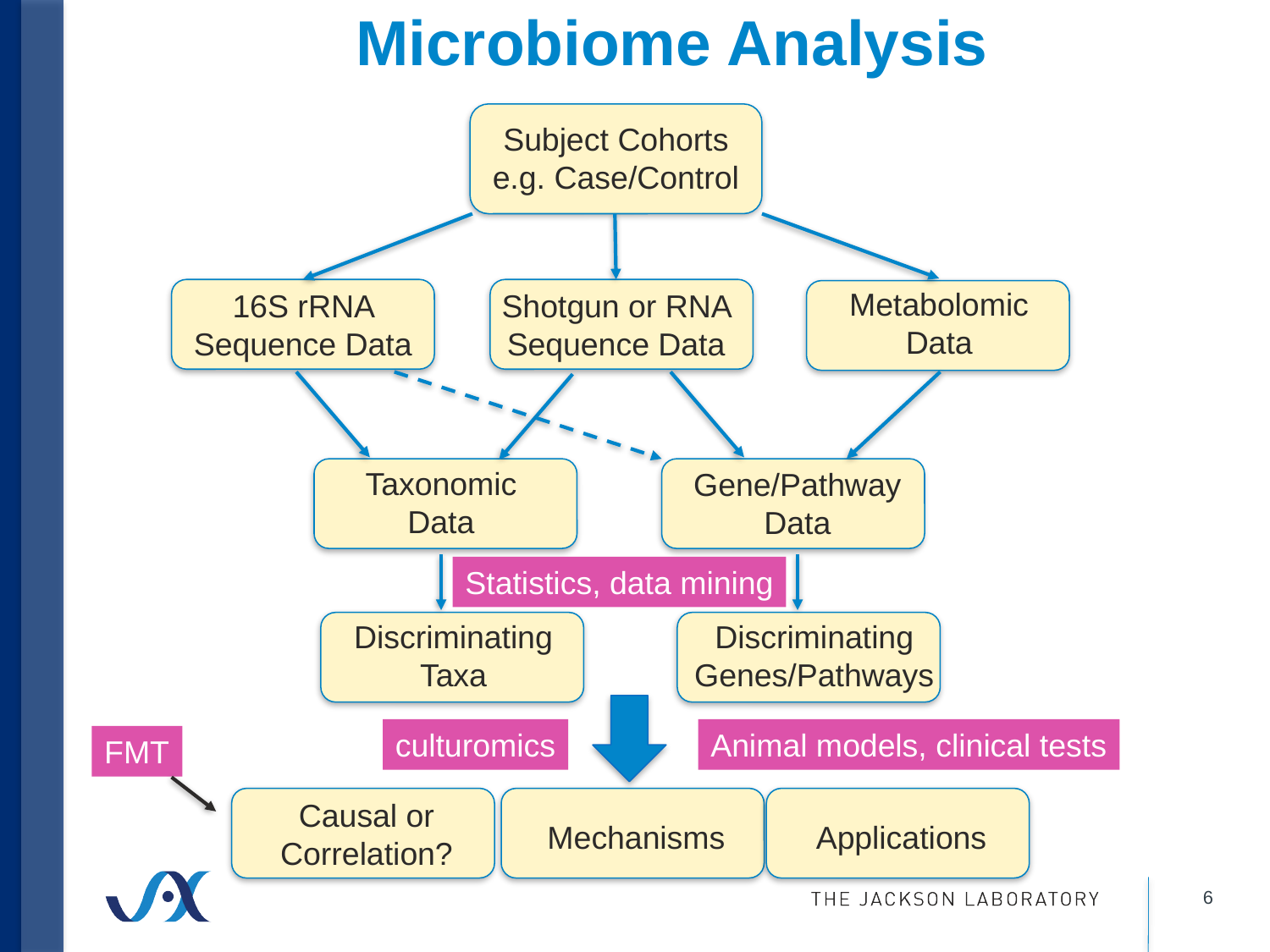

# Microbiome Analysis

Subject Cohorts e.g. Case/Control
Metabolomic Data

Shotgun or RNA Sequence Data

16S rRNA Sequence Data
Taxonomic Data

Gene/Pathway Data

Statistics, data mining
Discriminating Taxa

Discriminating Genes/Pathways

culturomics
Animal models, clinical tests
FMT

Causal or Correlation?

Mechanisms

Applications
6